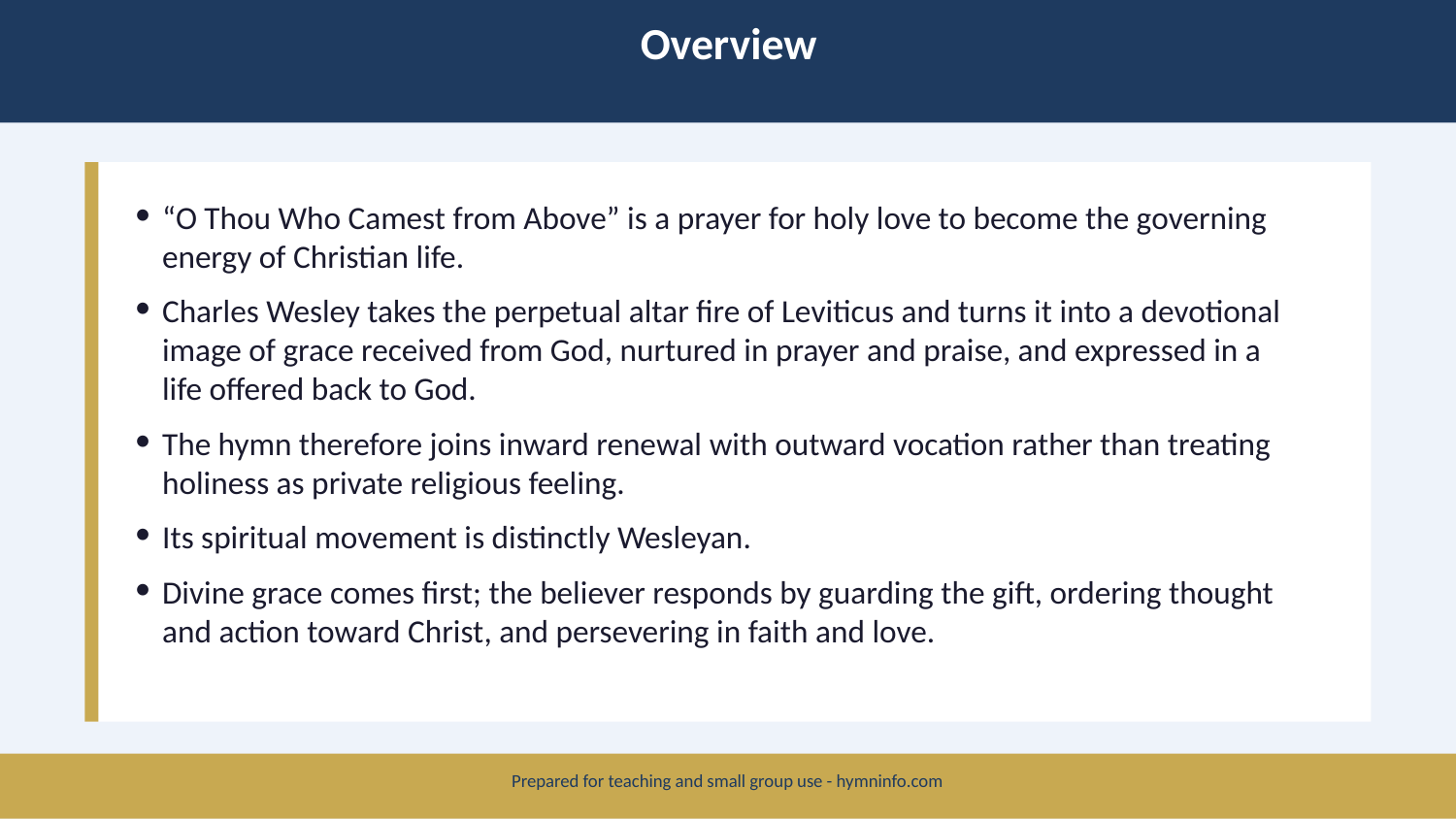

Overview

“O Thou Who Camest from Above” is a prayer for holy love to become the governing energy of Christian life.
Charles Wesley takes the perpetual altar fire of Leviticus and turns it into a devotional image of grace received from God, nurtured in prayer and praise, and expressed in a life offered back to God.
The hymn therefore joins inward renewal with outward vocation rather than treating holiness as private religious feeling.
Its spiritual movement is distinctly Wesleyan.
Divine grace comes first; the believer responds by guarding the gift, ordering thought and action toward Christ, and persevering in faith and love.

Prepared for teaching and small group use - hymninfo.com